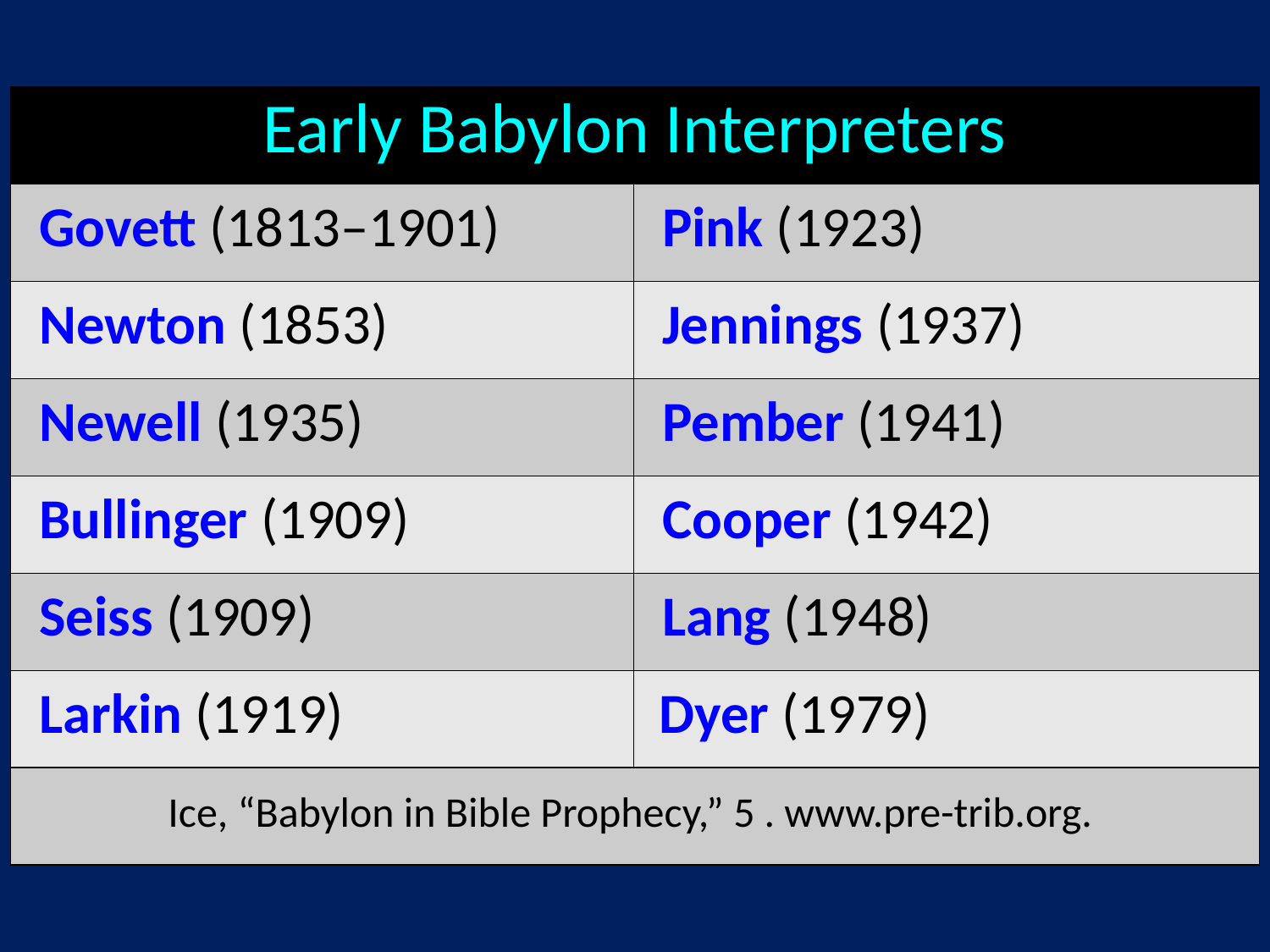

| Early Babylon Interpreters |  |
| --- | --- |
| Govett (1813–1901) | Pink (1923) |
| Newton (1853) | Jennings (1937) |
| Newell (1935) | Pember (1941) |
| Bullinger (1909) | Cooper (1942) |
| Seiss (1909) | Lang (1948) |
| Larkin (1919) | Dyer (1979) |
| Ice, “Babylon in Bible Prophecy,” 5 . www.pre-trib.org. |  |